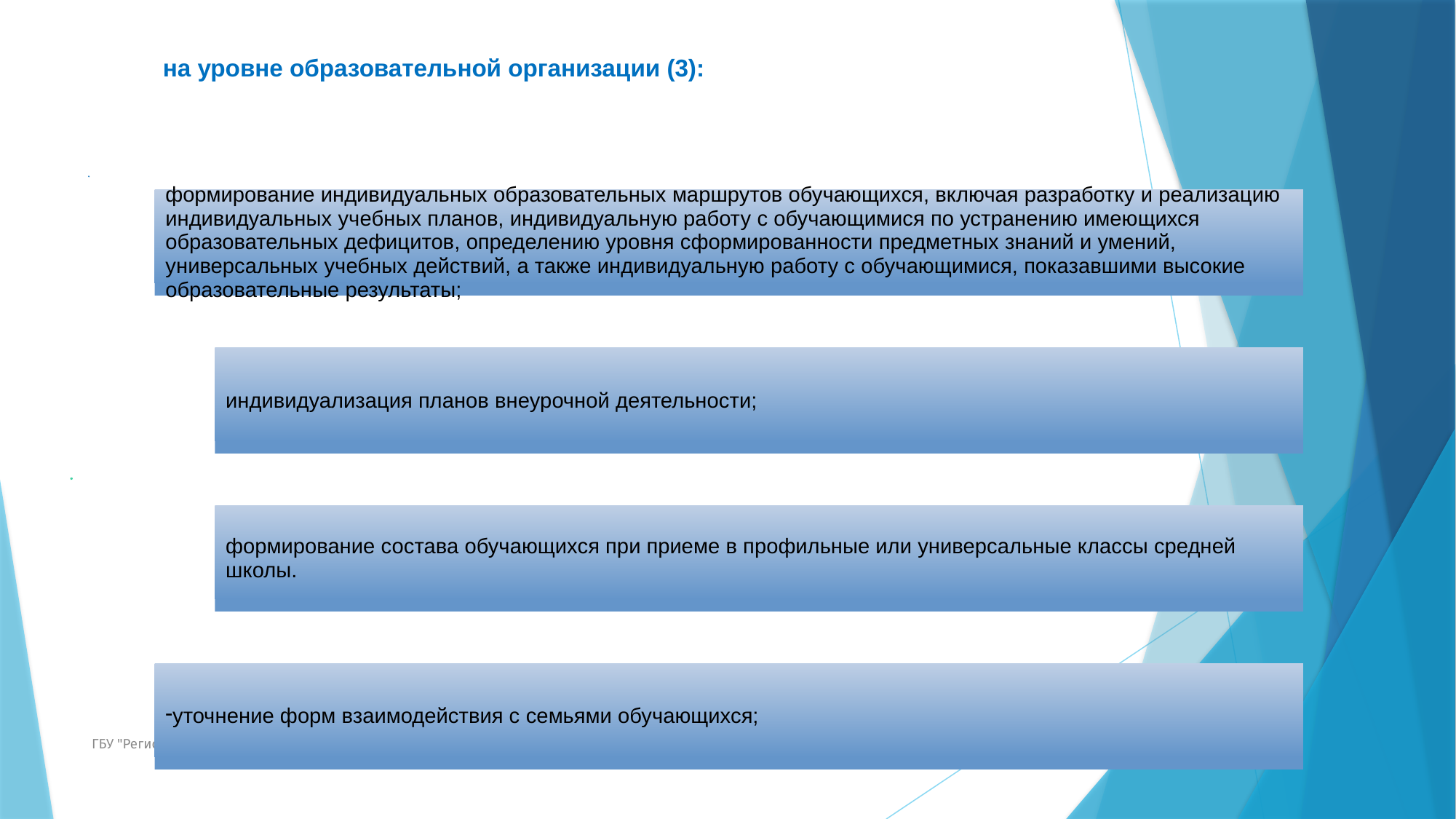

на уровне образовательной организации (3):
формирование индивидуальных образовательных маршрутов обучающихся, включая разработку и реализацию индивидуальных учебных планов, индивидуальную работу с обучающимися по устранению имеющихся образовательных дефицитов, определению уровня сформированности предметных знаний и умений, универсальных учебных действий, а также индивидуальную работу с обучающимися, показавшими высокие образовательные результаты;
формирование состава обучающихся при приеме в профильные или универсальные классы средней школы.
индивидуализация планов внеурочной деятельности;
уточнение форм взаимодействия с семьями обучающихся;
ГБУ "Региональный центр развития образования Оренбургской области"
28